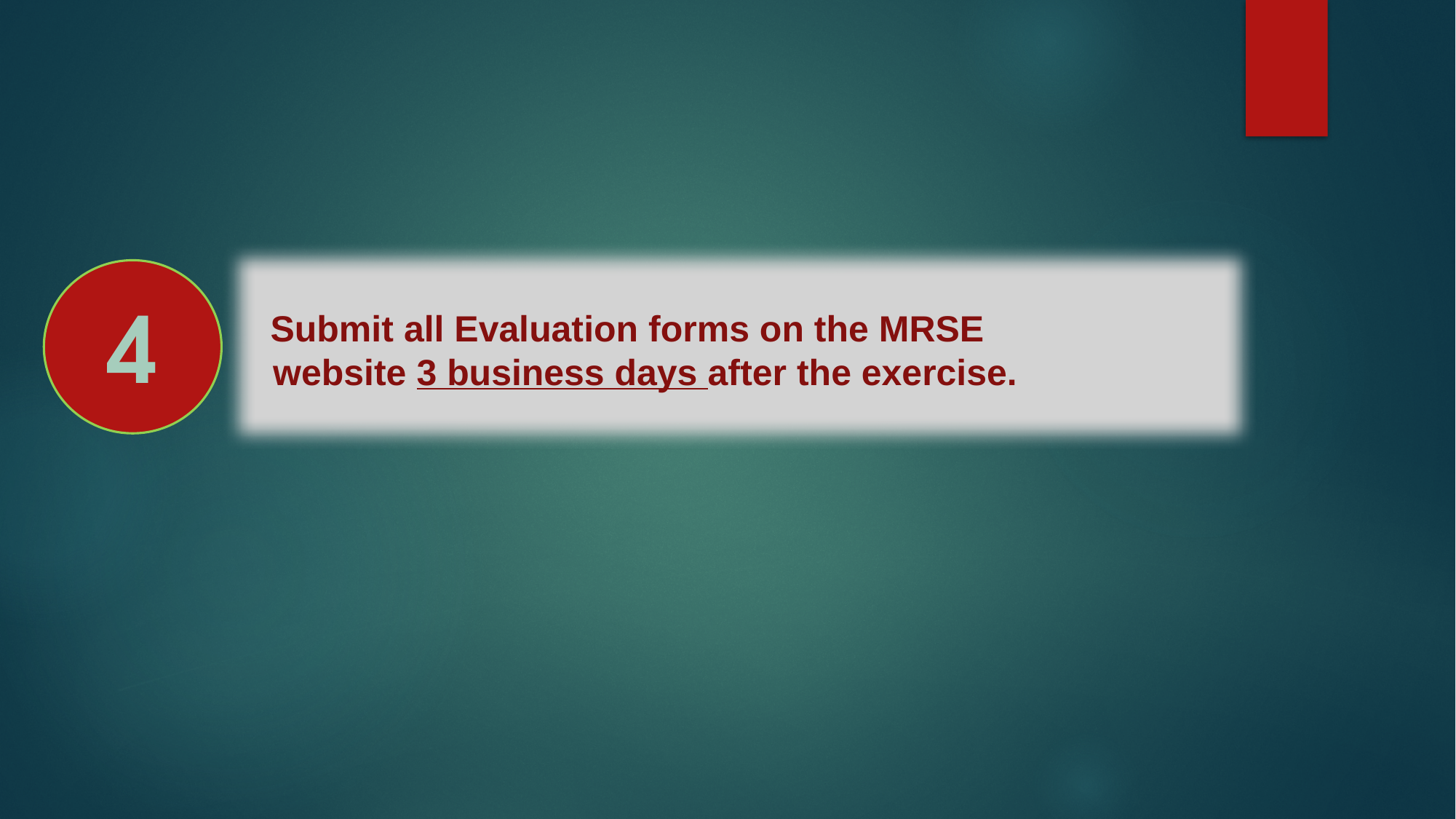

Submit all Evaluation forms on the MRSE
    website 3 business days after the exercise.

4